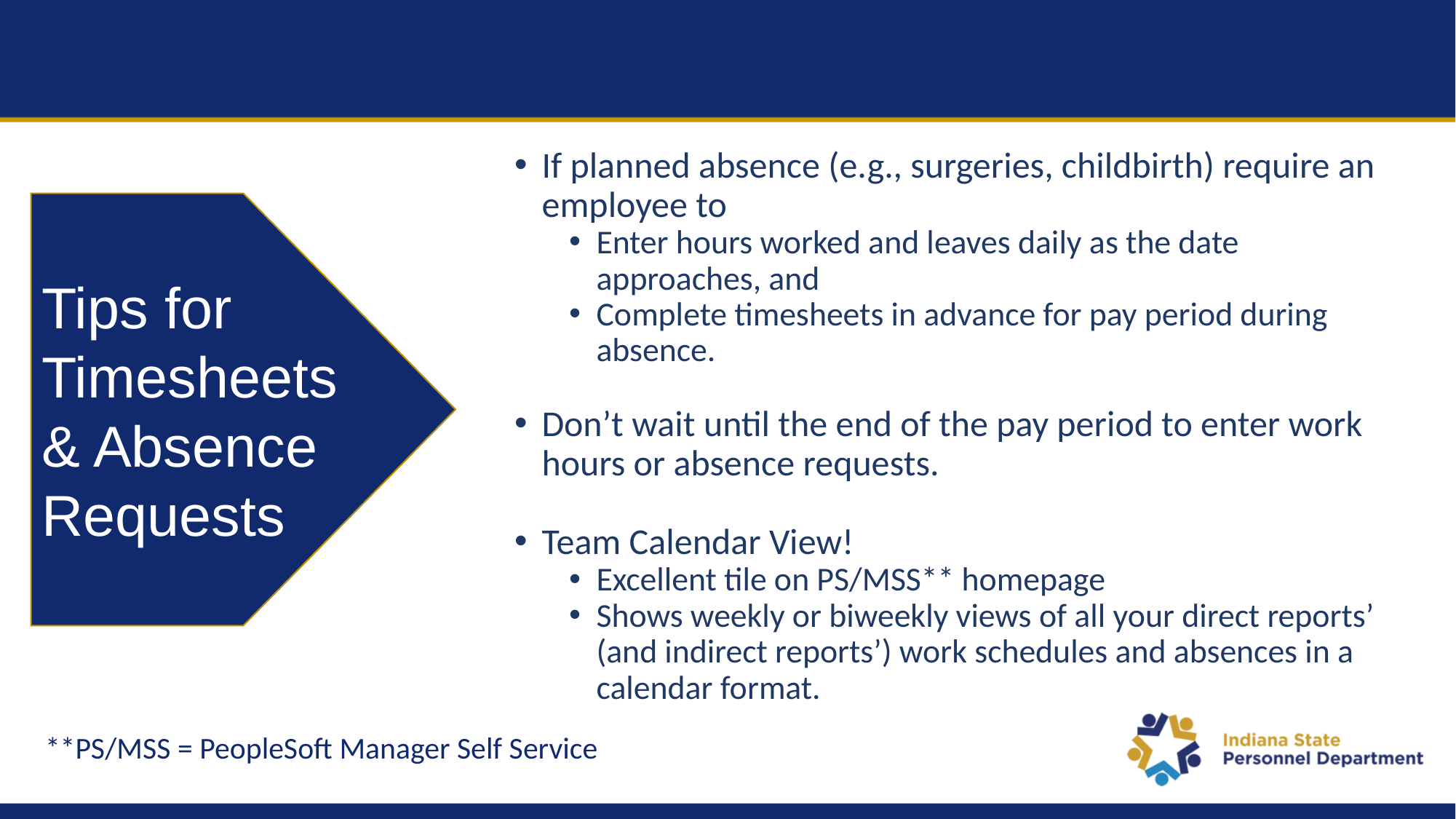

If planned absence (e.g., surgeries, childbirth) require an employee to
Enter hours worked and leaves daily as the date approaches, and
Complete timesheets in advance for pay period during absence.

Don’t wait until the end of the pay period to enter work hours or absence requests.

Team Calendar View!
Excellent tile on PS/MSS** homepage
Shows weekly or biweekly views of all your direct reports’ (and indirect reports’) work schedules and absences in a calendar format.
Tips for Timesheets & Absence
Requests
**PS/MSS = PeopleSoft Manager Self Service